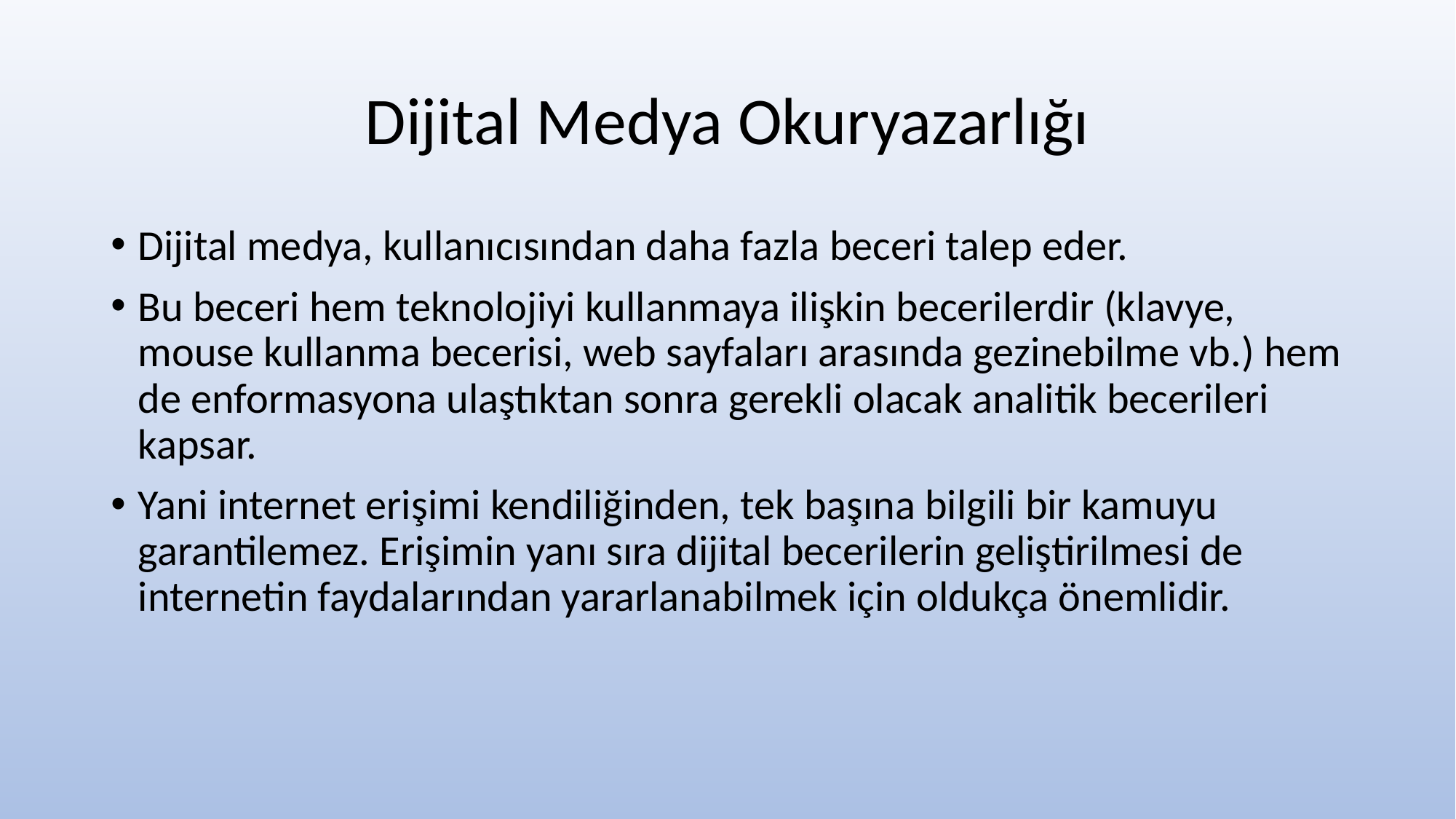

# Dijital Medya Okuryazarlığı
Dijital medya, kullanıcısından daha fazla beceri talep eder.
Bu beceri hem teknolojiyi kullanmaya ilişkin becerilerdir (klavye, mouse kullanma becerisi, web sayfaları arasında gezinebilme vb.) hem de enformasyona ulaştıktan sonra gerekli olacak analitik becerileri kapsar.
Yani internet erişimi kendiliğinden, tek başına bilgili bir kamuyu garantilemez. Erişimin yanı sıra dijital becerilerin geliştirilmesi de internetin faydalarından yararlanabilmek için oldukça önemlidir.